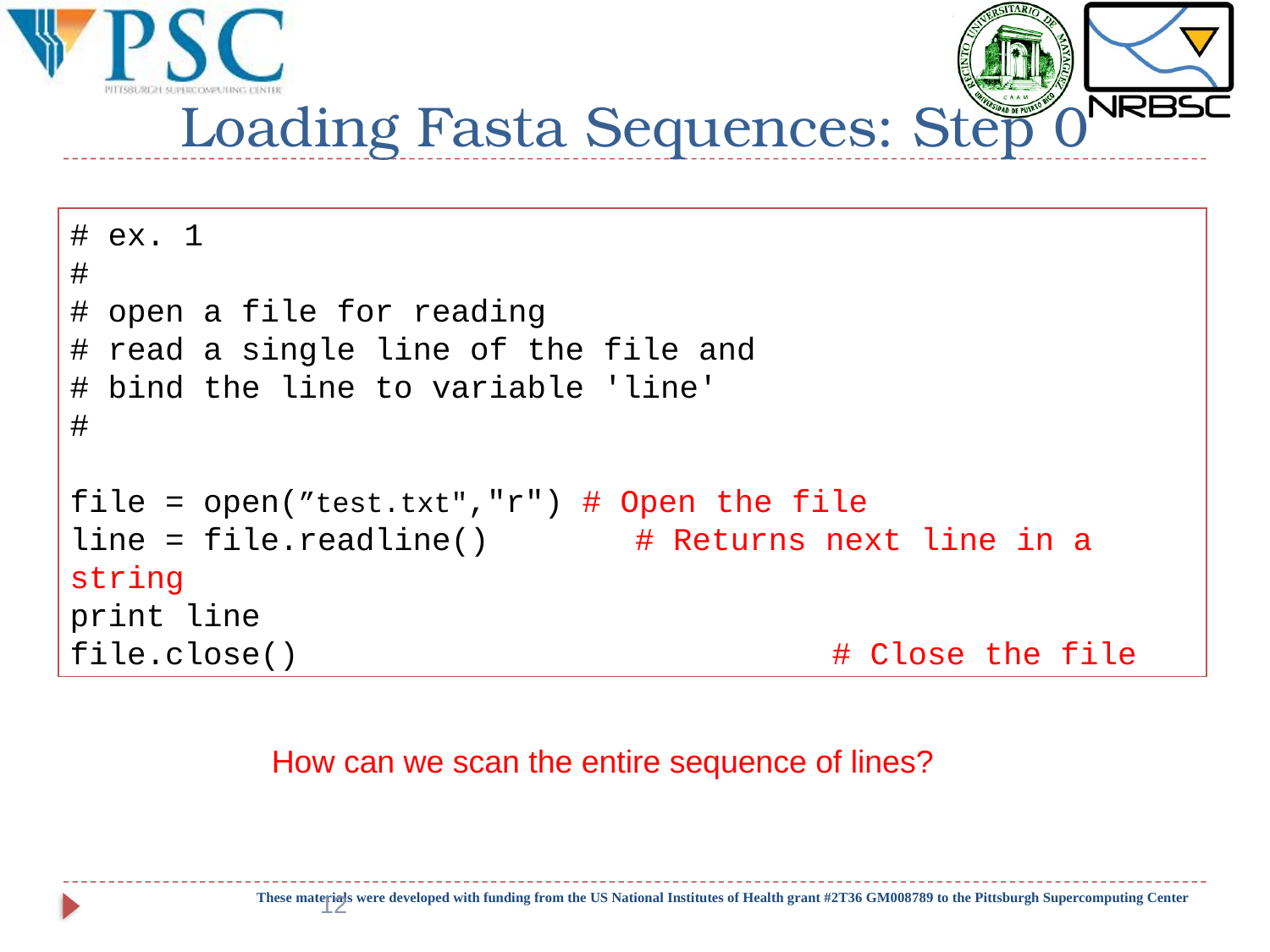

# Loading Fasta Sequences: Step 0
# ex. 1
#
# open a file for reading
# read a single line of the file and
# bind the line to variable 'line'
#

file = open(”test.txt","r") # Open the file
line = file.readline()	   # Returns next line in a string
print line
file.close()					# Close the file
How can we scan the entire sequence of lines?
12
These materials were developed with funding from the US National Institutes of Health grant #2T36 GM008789 to the Pittsburgh Supercomputing Center